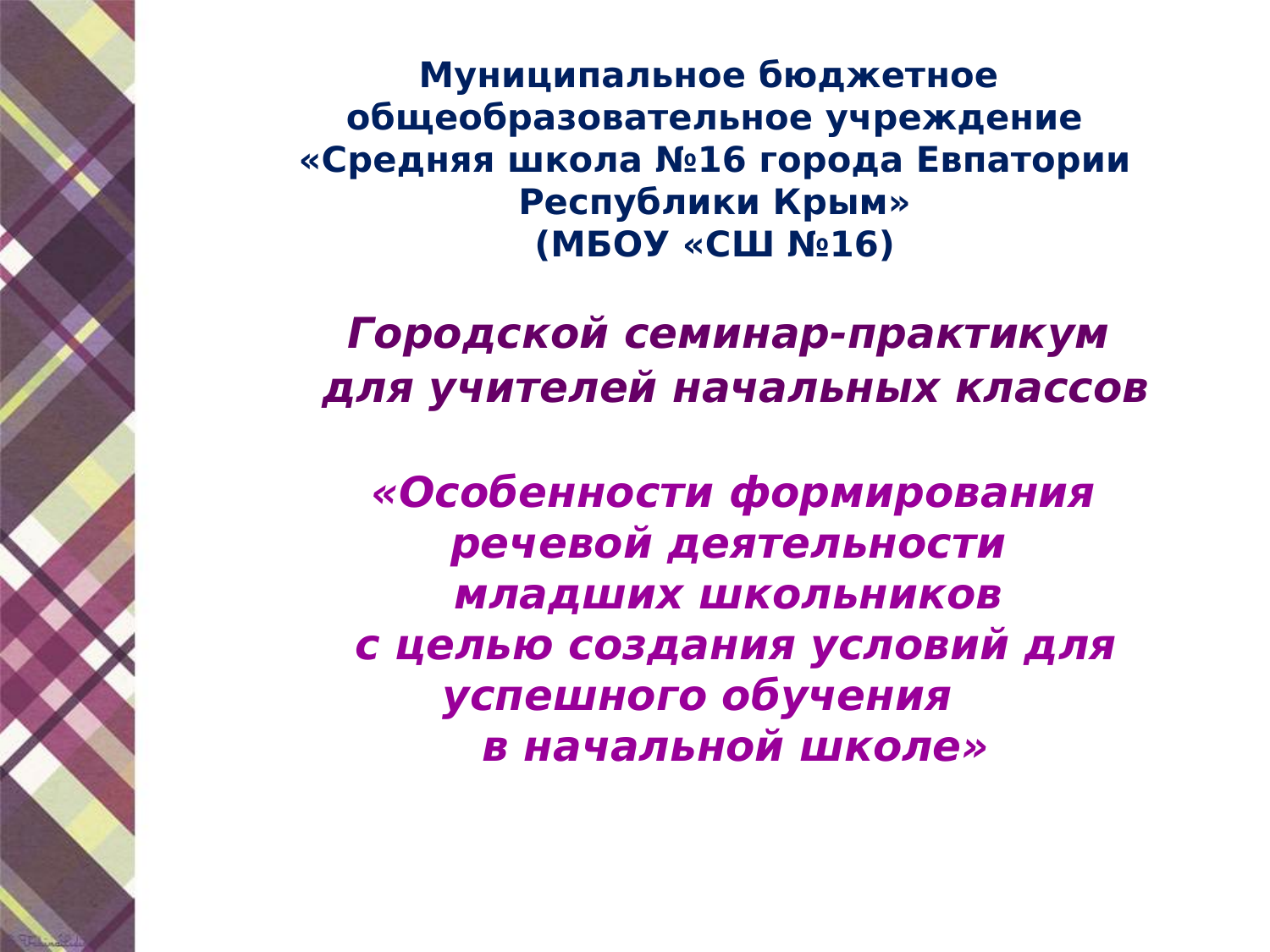

# Муниципальное бюджетное общеобразовательное учреждение «Средняя школа №16 города Евпатории Республики Крым» (МБОУ «СШ №16)
Городской семинар-практикум
 для учителей начальных классов

 «Особенности формирования
речевой деятельности
младших школьников
с целью создания условий для успешного обучения
в начальной школе»